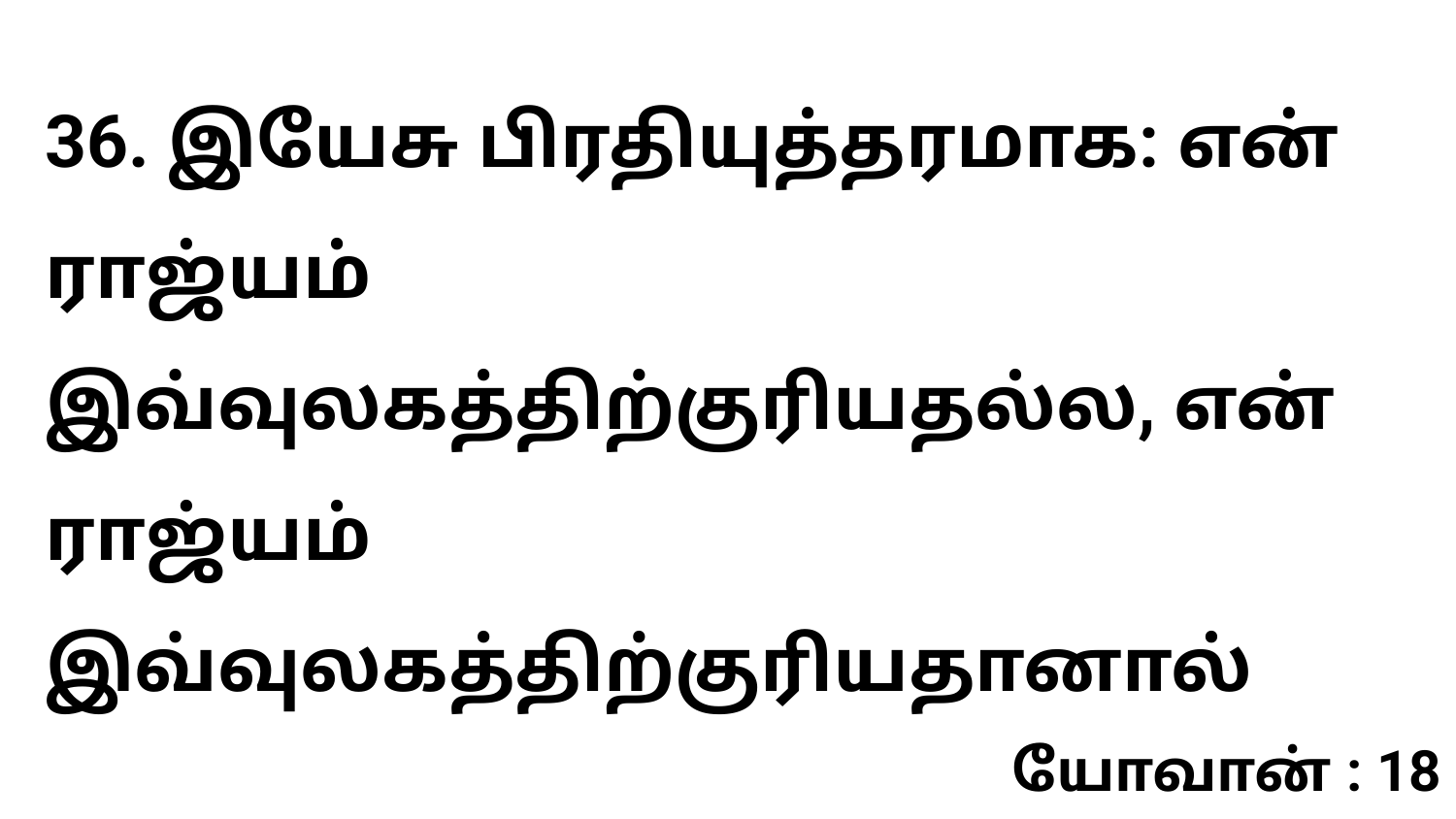

36. இயேசு பிரதியுத்தரமாக: என் ராஜ்யம் இவ்வுலகத்திற்குரியதல்ல, என் ராஜ்யம் இவ்வுலகத்திற்குரியதானால்
யோவான் : 18